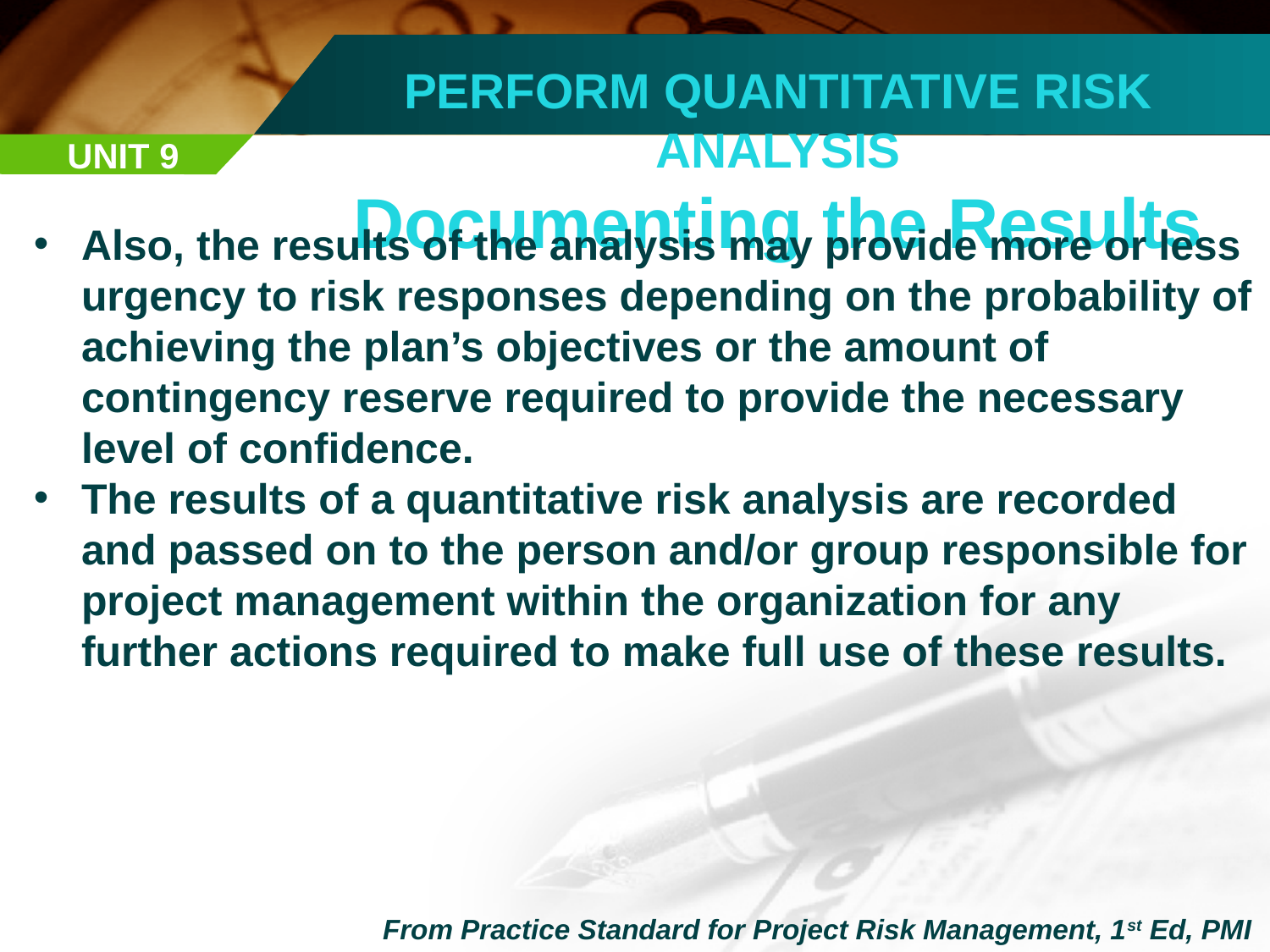

PERFORM QUANTITATIVE RISK ANALYSIS
Documenting the Results
UNIT 9
Also, the results of the analysis may provide more or less urgency to risk responses depending on the probability of achieving the plan’s objectives or the amount of contingency reserve required to provide the necessary level of confidence.
The results of a quantitative risk analysis are recorded and passed on to the person and/or group responsible for project management within the organization for any further actions required to make full use of these results.
From Practice Standard for Project Risk Management, 1st Ed, PMI